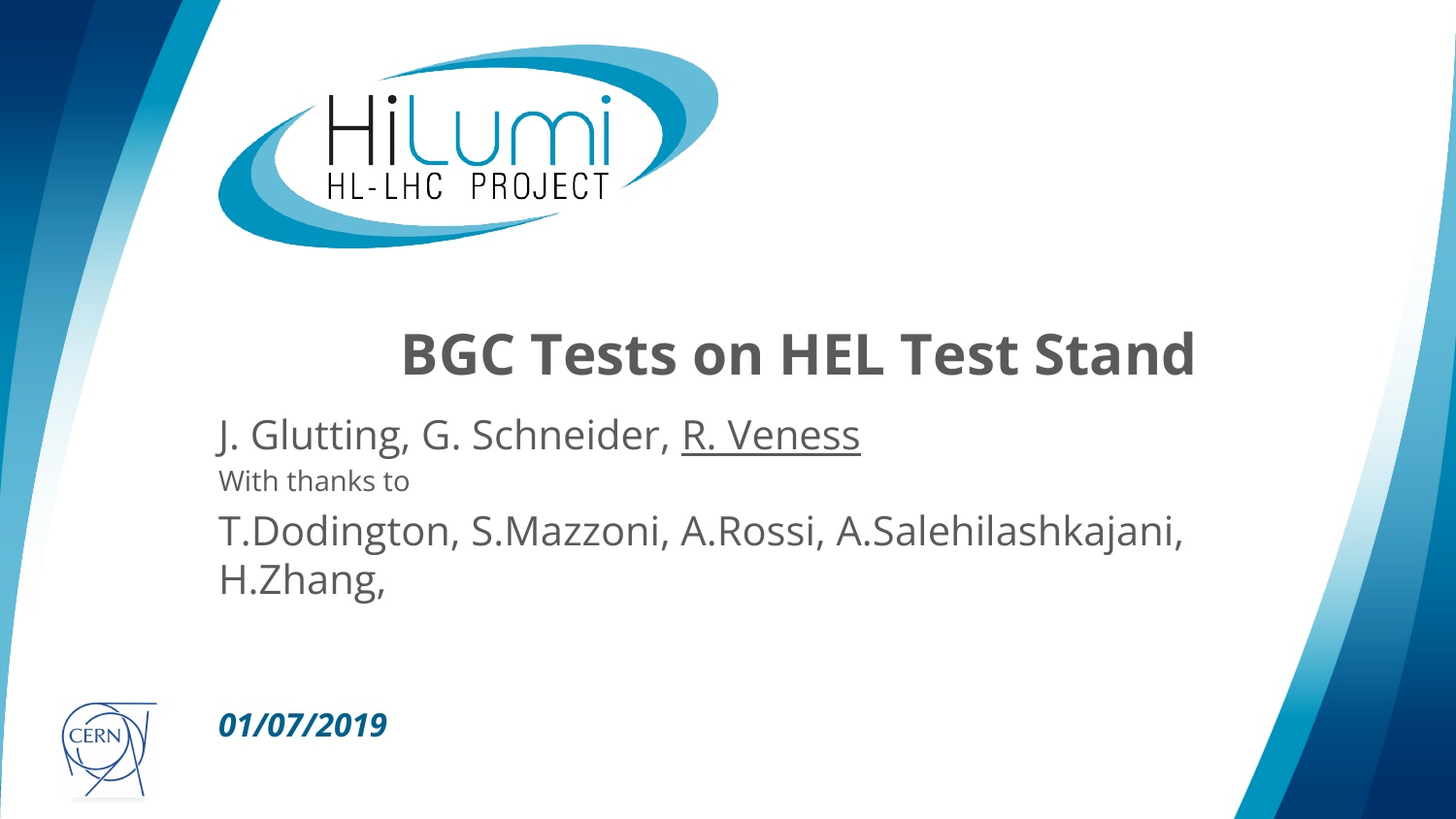

# BGC Tests on HEL Test Stand
J. Glutting, G. Schneider, R. Veness
With thanks to
T.Dodington, S.Mazzoni, A.Rossi, A.Salehilashkajani, H.Zhang,
01/07/2019